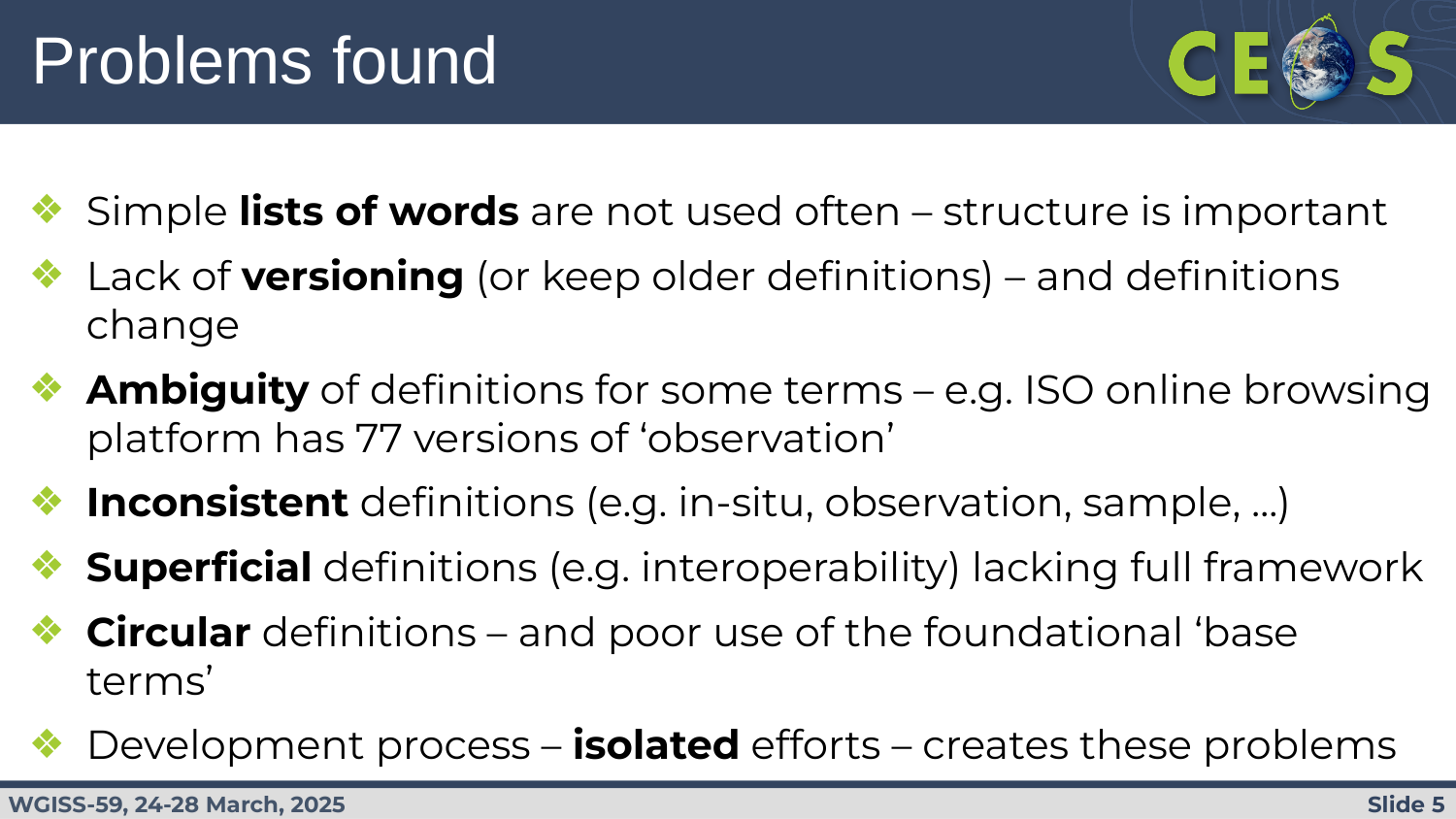

# Problems found
Simple lists of words are not used often – structure is important
Lack of versioning (or keep older definitions) – and definitions change
Ambiguity of definitions for some terms – e.g. ISO online browsing platform has 77 versions of ‘observation’
Inconsistent definitions (e.g. in-situ, observation, sample, …)
Superficial definitions (e.g. interoperability) lacking full framework
Circular definitions – and poor use of the foundational ‘base terms’
Development process – isolated efforts – creates these problems